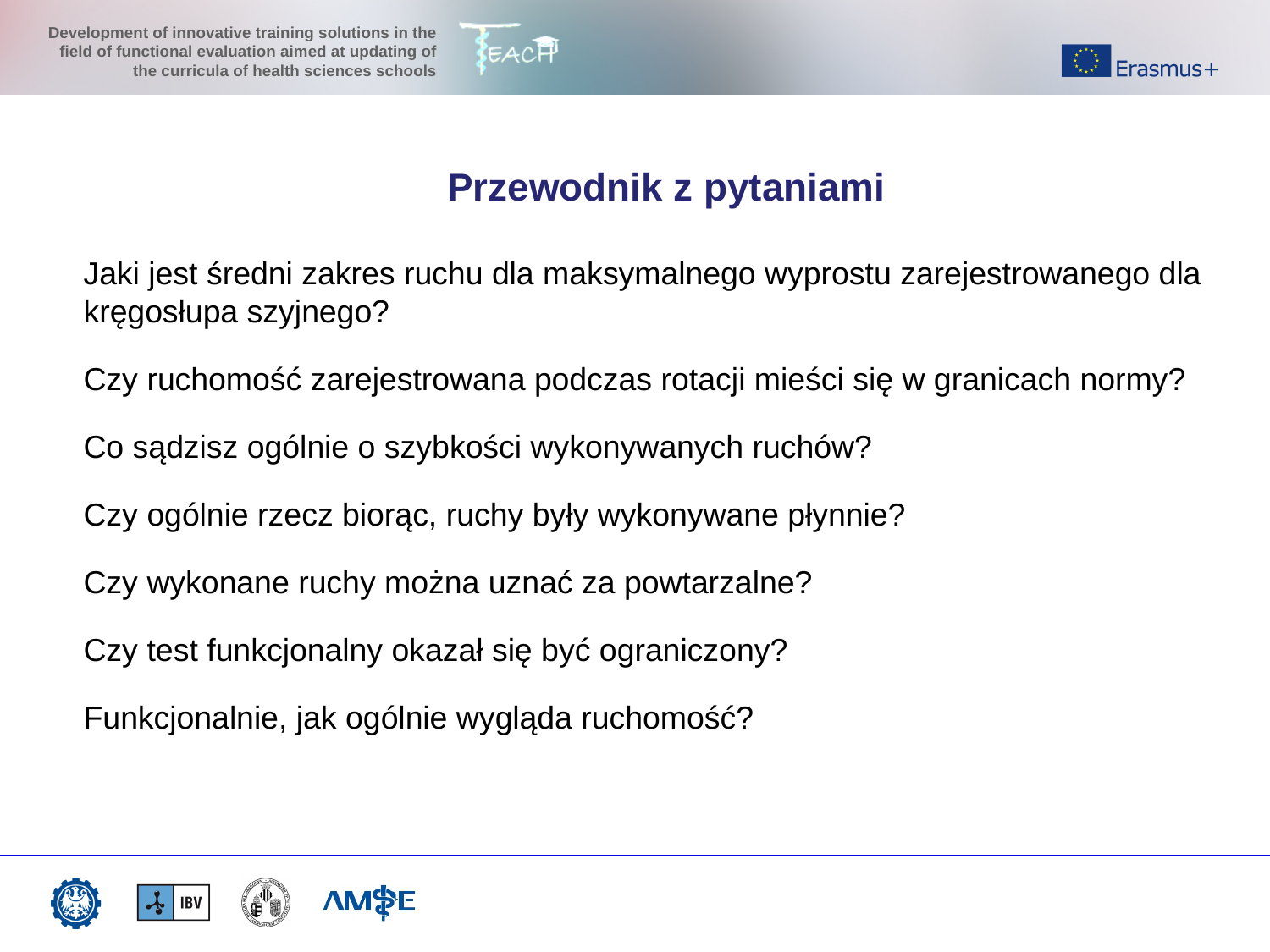

#
Przewodnik z pytaniami
Jaki jest średni zakres ruchu dla maksymalnego wyprostu zarejestrowanego dla kręgosłupa szyjnego?
Czy ruchomość zarejestrowana podczas rotacji mieści się w granicach normy?
Co sądzisz ogólnie o szybkości wykonywanych ruchów?
Czy ogólnie rzecz biorąc, ruchy były wykonywane płynnie?
Czy wykonane ruchy można uznać za powtarzalne?
Czy test funkcjonalny okazał się być ograniczony?
Funkcjonalnie, jak ogólnie wygląda ruchomość?